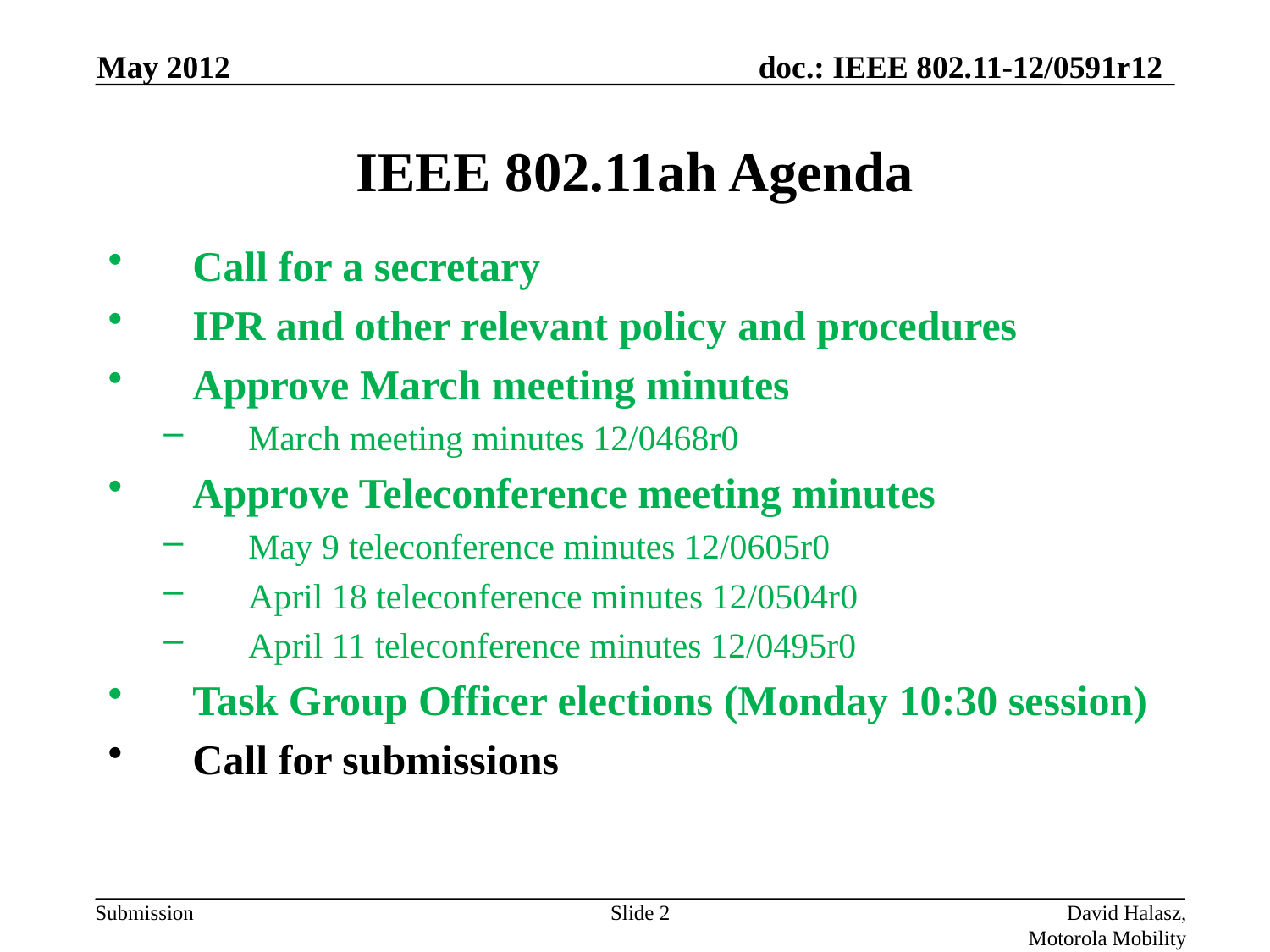

May 2012
# IEEE 802.11ah Agenda
Call for a secretary
IPR and other relevant policy and procedures
Approve March meeting minutes
March meeting minutes 12/0468r0
Approve Teleconference meeting minutes
May 9 teleconference minutes 12/0605r0
April 18 teleconference minutes 12/0504r0
April 11 teleconference minutes 12/0495r0
Task Group Officer elections (Monday 10:30 session)
Call for submissions

Slide 2
David Halasz, Motorola Mobility